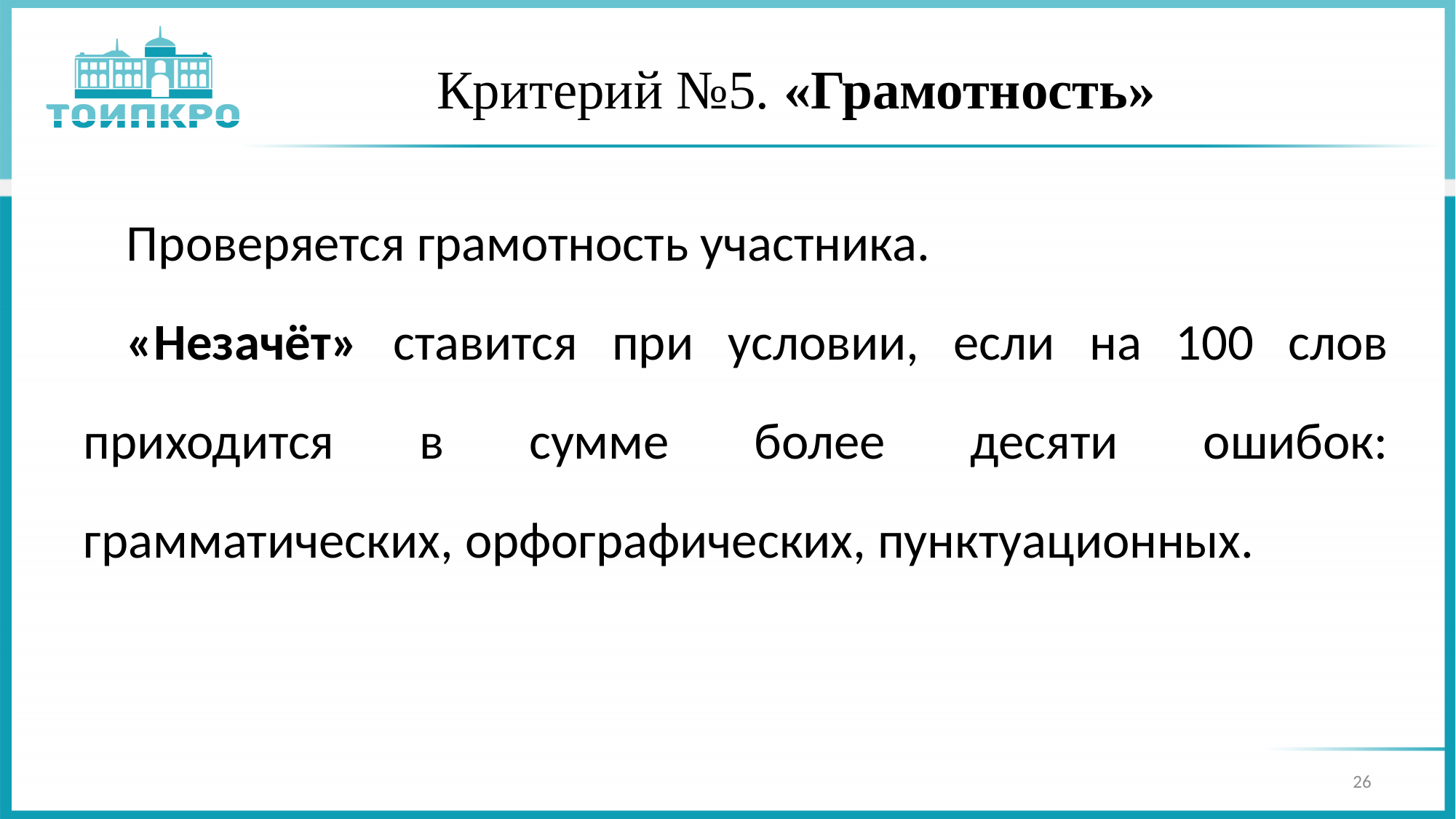

# Критерий №5. «Грамотность»
Проверяется грамотность участника.
«Незачёт» ставится при условии, если на 100 слов приходится в сумме более десяти ошибок: грамматических, орфографических, пунктуационных.

26